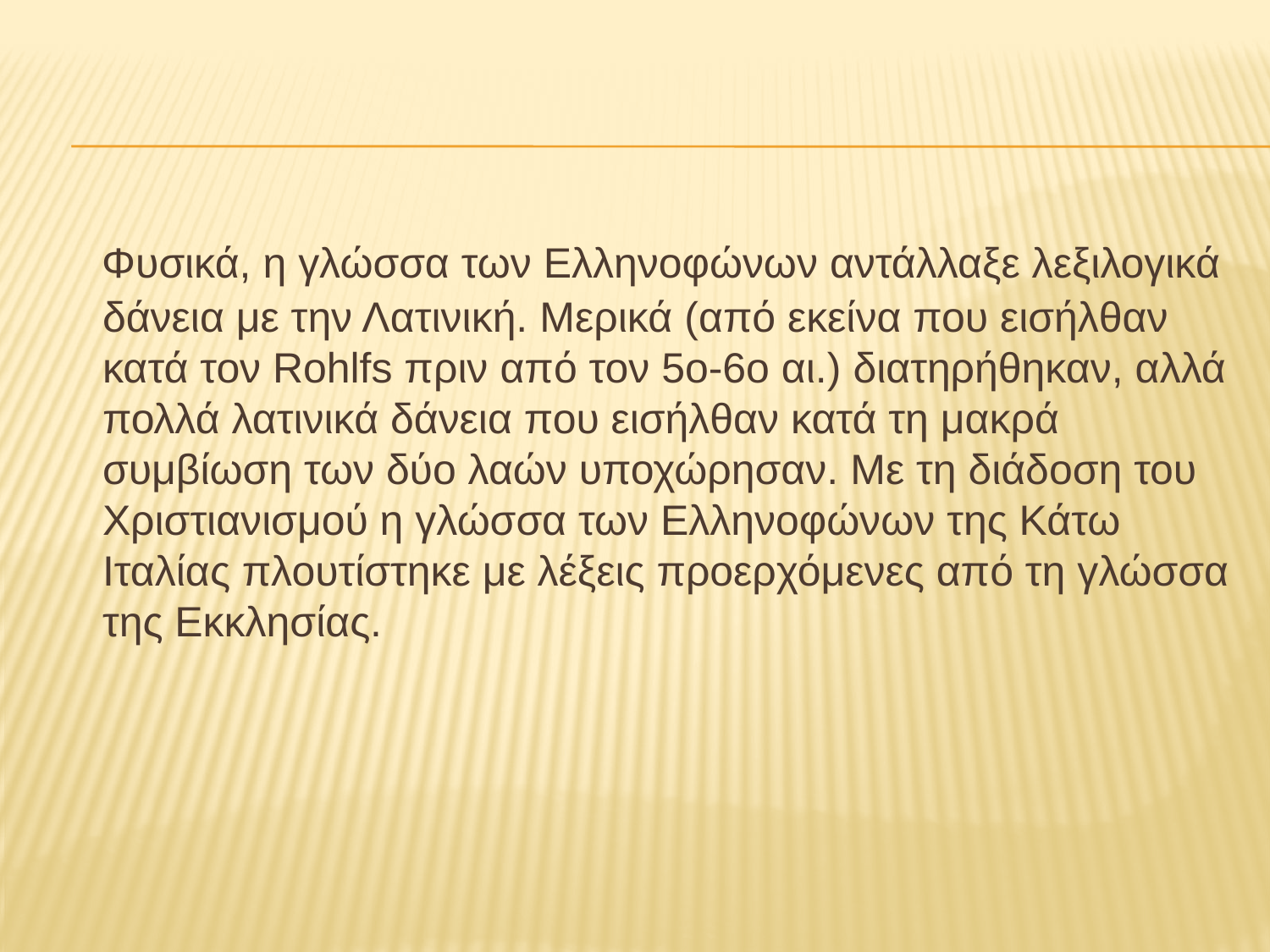

#
   Φυσικά, η γλώσσα των Ελληνοφώνων αντάλλαξε λεξιλογικά δάνεια με την Λατινική. Μερικά (από εκείνα που εισήλθαν κατά τον Rohlfs πριν από τον 5ο-6ο αι.) διατηρήθηκαν, αλλά πολλά λατινικά δάνεια που εισήλθαν κατά τη μακρά συμβίωση των δύο λαών υποχώρησαν. Με τη διάδοση του Χριστιανισμού η γλώσσα των Ελληνοφώνων της Κάτω Ιταλίας πλουτίστηκε με λέξεις προερχόμενες από τη γλώσσα της Εκκλησίας.